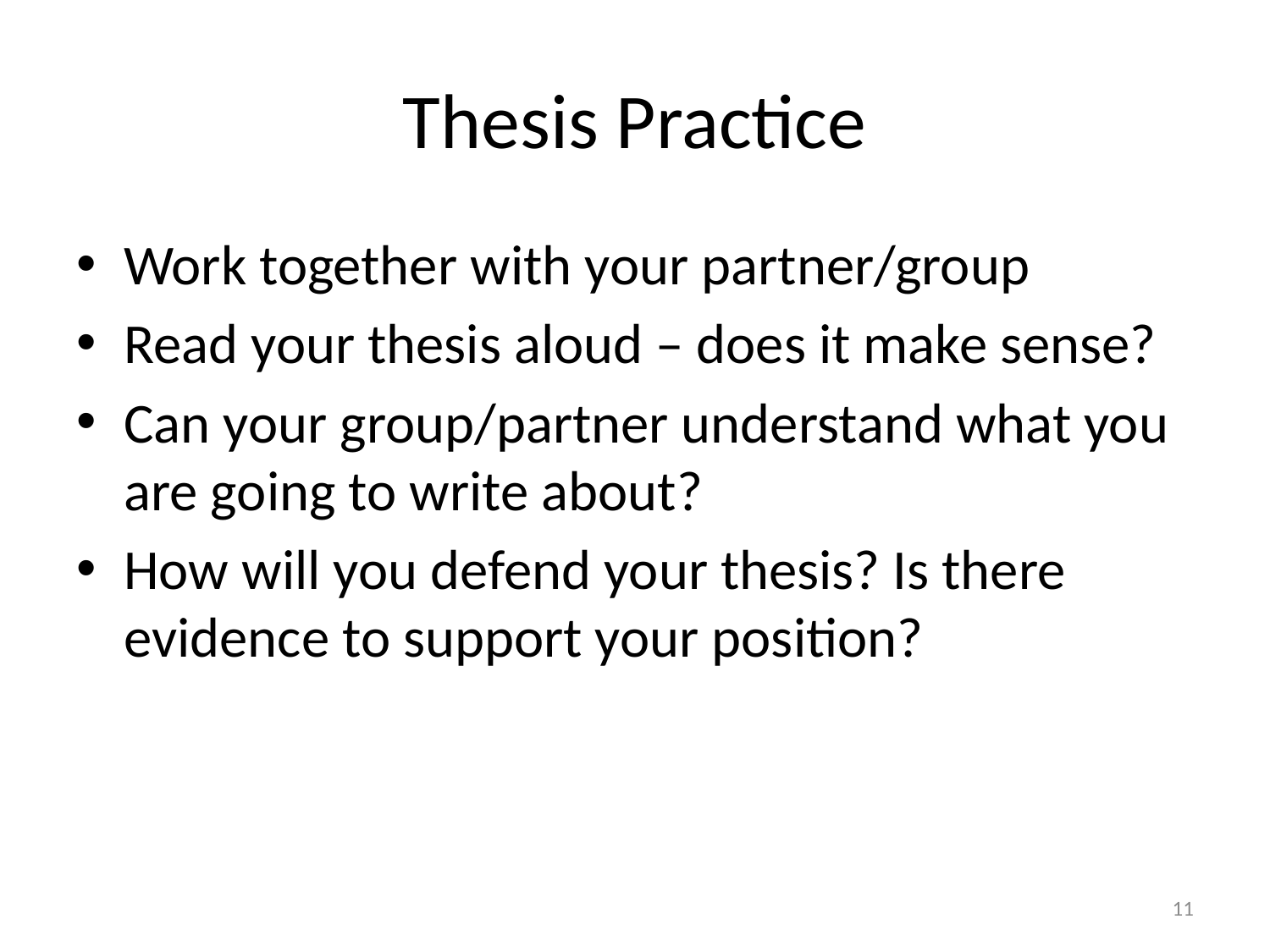

# Thesis Practice
Work together with your partner/group
Read your thesis aloud – does it make sense?
Can your group/partner understand what you are going to write about?
How will you defend your thesis? Is there evidence to support your position?
11